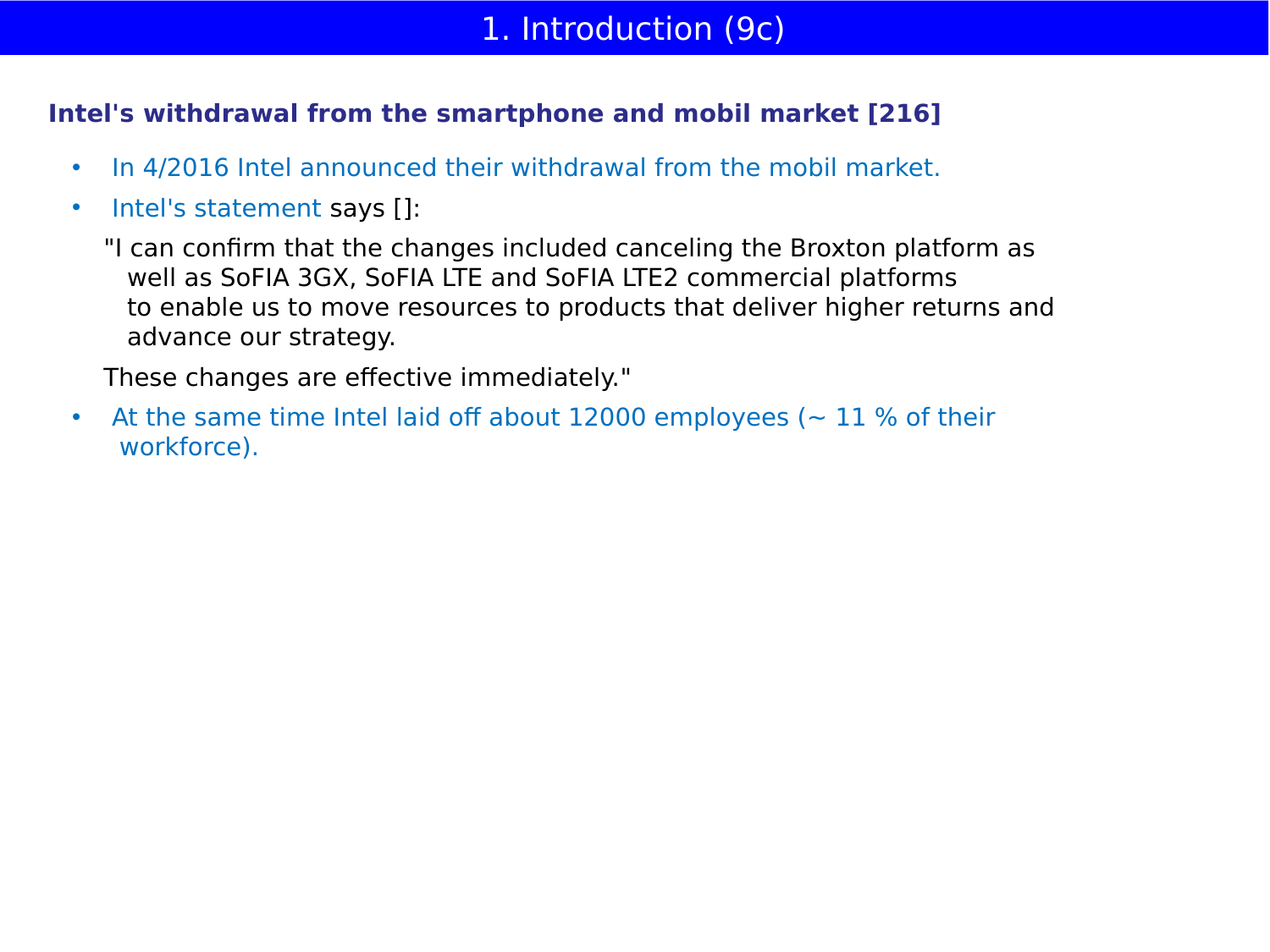

# 1. Introduction (9c)
Intel's withdrawal from the smartphone and mobil market [216]
In 4/2016 Intel announced their withdrawal from the mobil market.
Intel's statement says []:
    "I can confirm that the changes included canceling the Broxton platform as
       well as SoFIA 3GX, SoFIA LTE and SoFIA LTE2 commercial platforms
       to enable us to move resources to products that deliver higher returns and
       advance our strategy.
    These changes are effective immediately."
At the same time Intel laid off about 12000 employees (~ 11 % of their
      workforce).